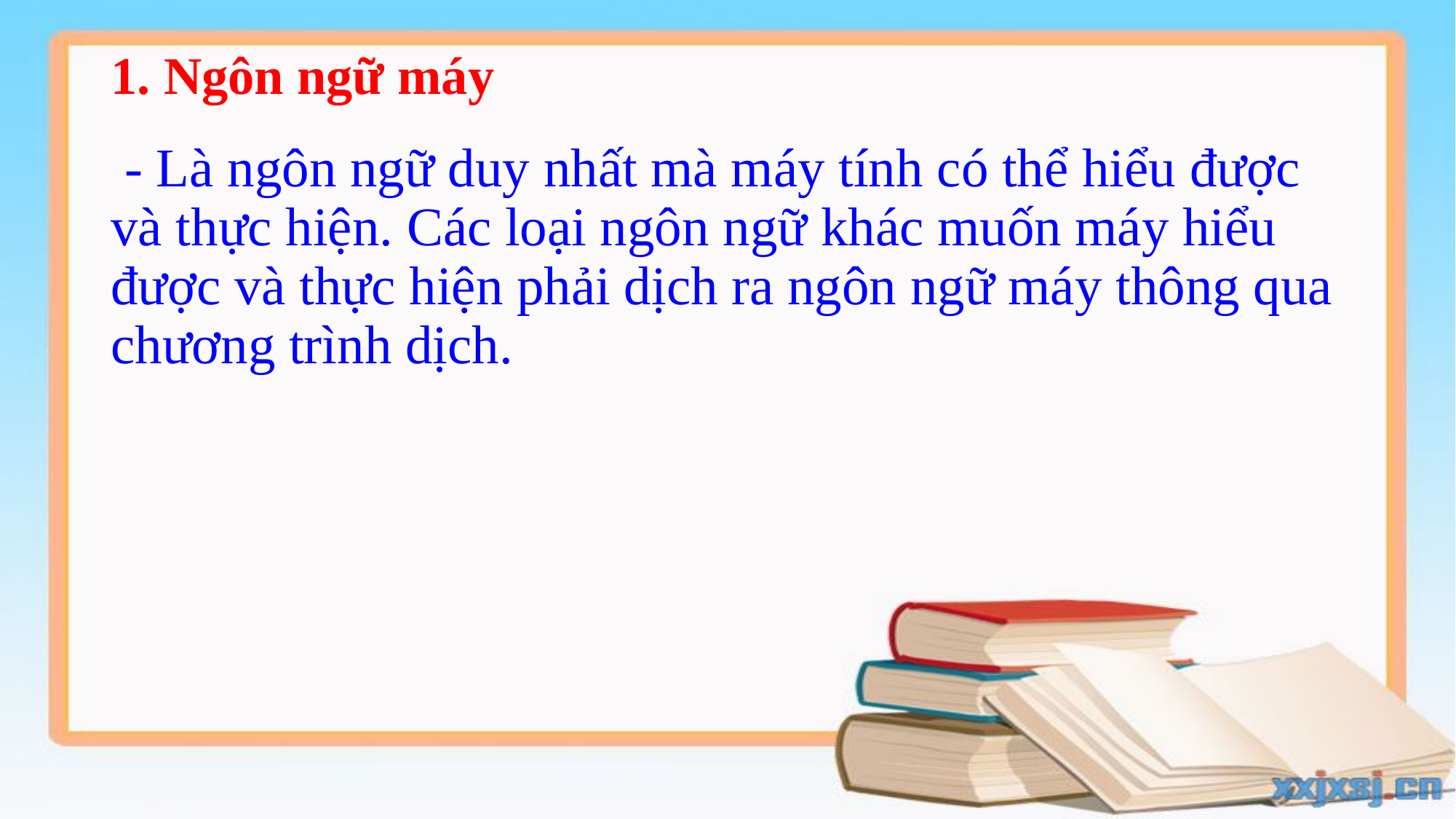

# 1. Ngôn ngữ máy
 - Là ngôn ngữ duy nhất mà máy tính có thể hiểu được và thực hiện. Các loại ngôn ngữ khác muốn máy hiểu được và thực hiện phải dịch ra ngôn ngữ máy thông qua chương trình dịch.